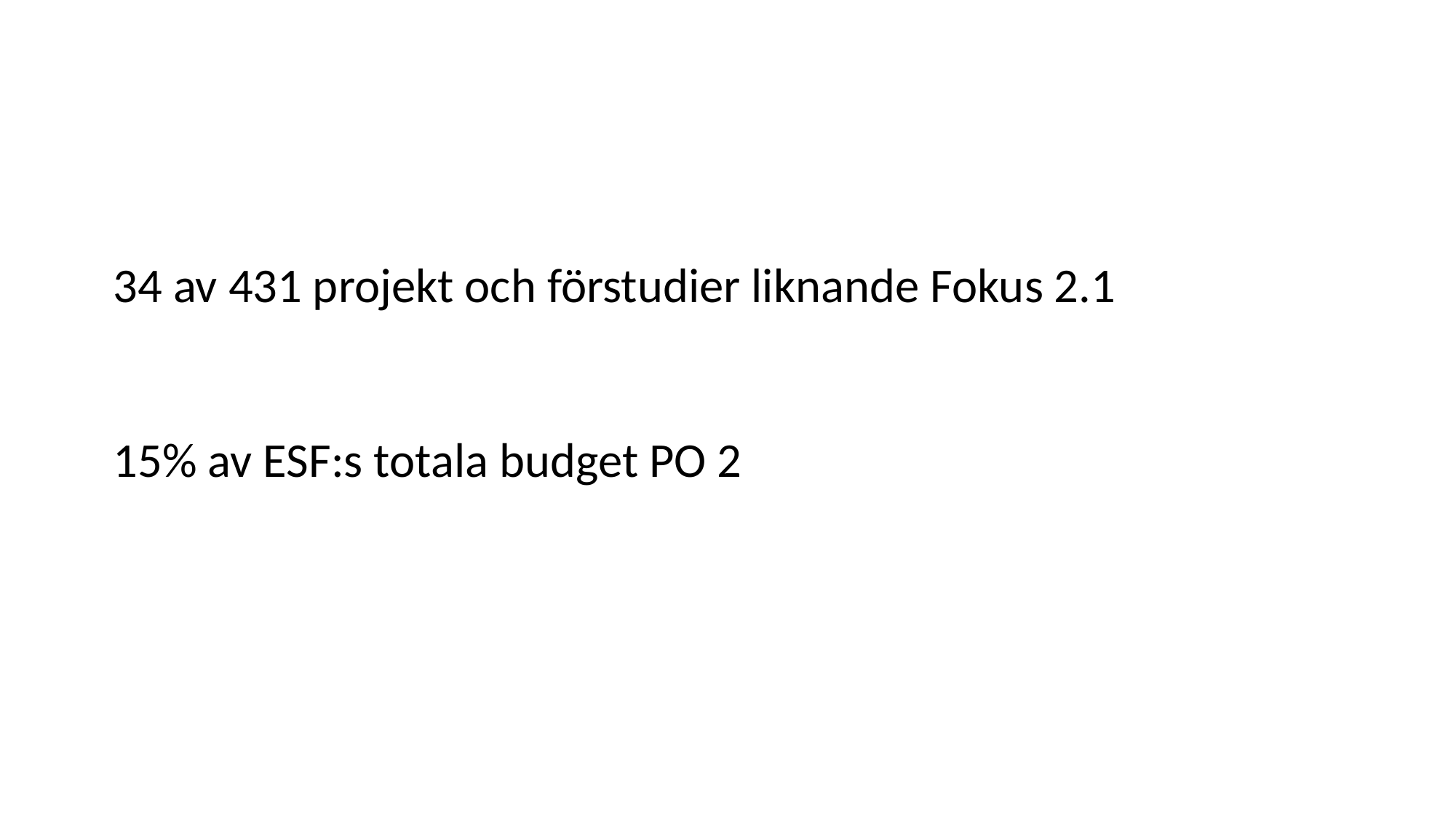

34 av 431 projekt och förstudier liknande Fokus 2.1

15% av ESF:s totala budget PO 2